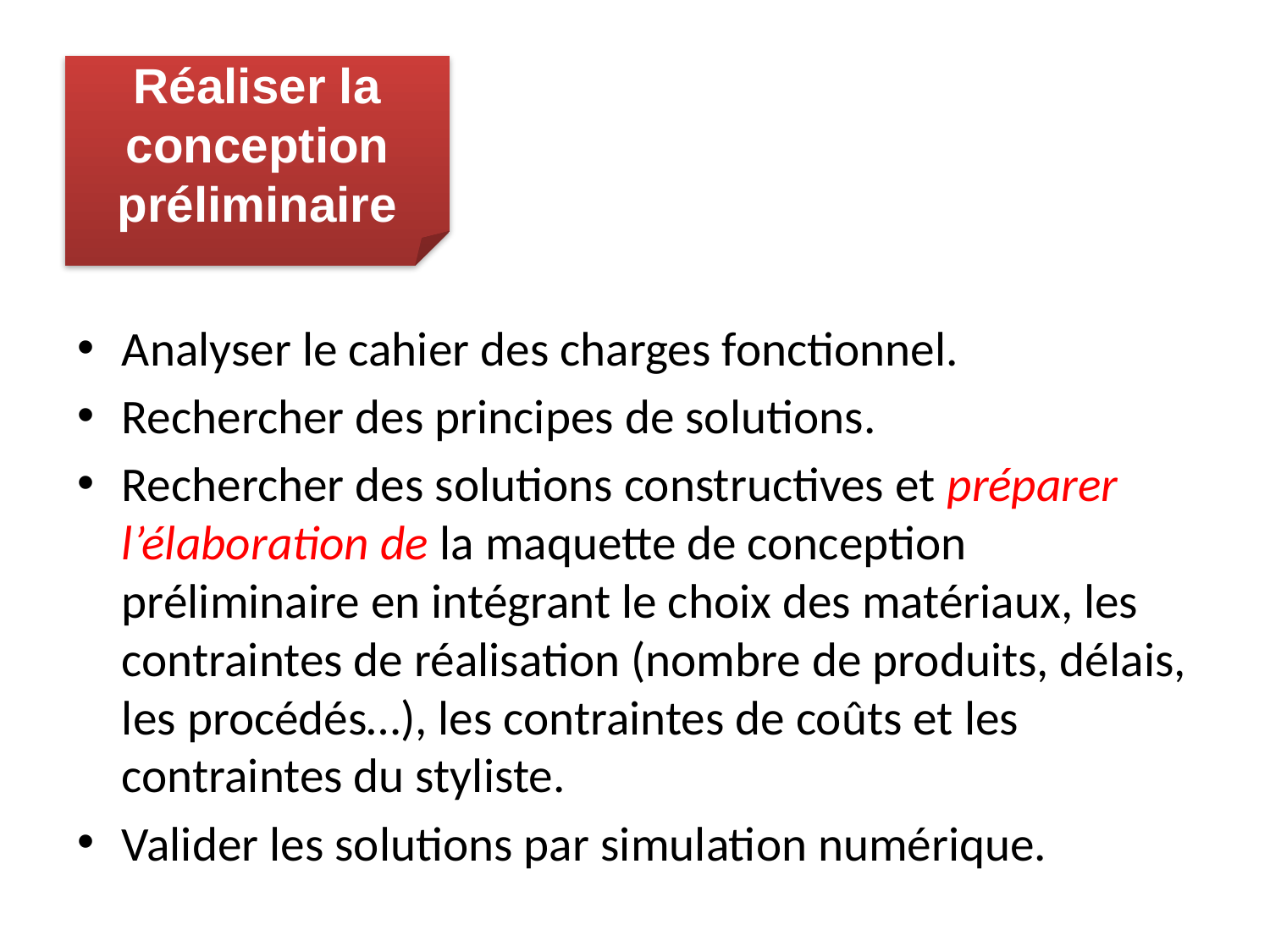

Réaliser la conception préliminaire
Analyser le cahier des charges fonctionnel.
Rechercher des principes de solutions.
Rechercher des solutions constructives et préparer l’élaboration de la maquette de conception préliminaire en intégrant le choix des matériaux, les contraintes de réalisation (nombre de produits, délais, les procédés…), les contraintes de coûts et les contraintes du styliste.
Valider les solutions par simulation numérique.